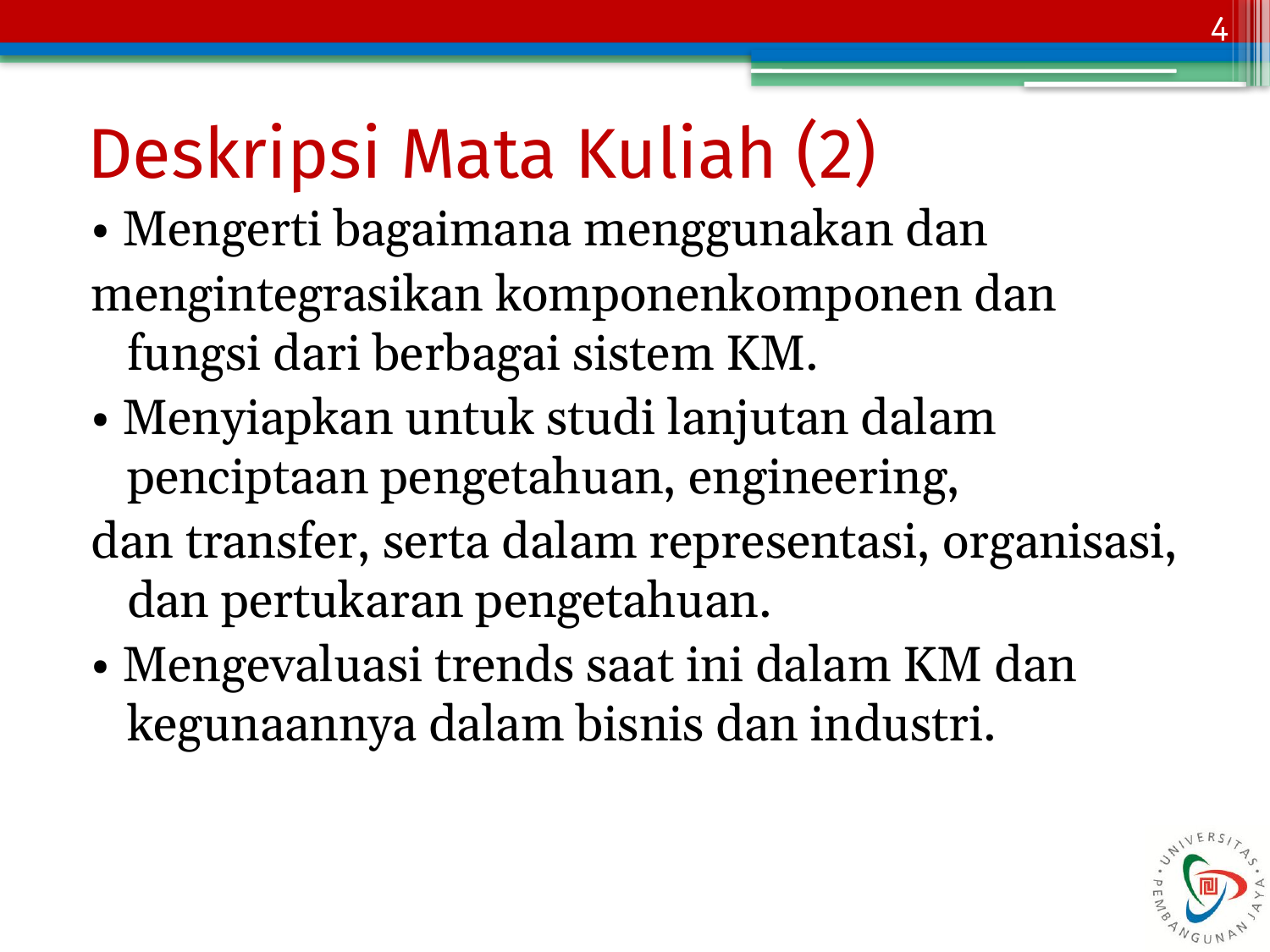

4
# Deskripsi Mata Kuliah (2)
• Mengerti bagaimana menggunakan dan
mengintegrasikan komponenkomponen dan fungsi dari berbagai sistem KM.
• Menyiapkan untuk studi lanjutan dalam penciptaan pengetahuan, engineering,
dan transfer, serta dalam representasi, organisasi, dan pertukaran pengetahuan.
• Mengevaluasi trends saat ini dalam KM dan kegunaannya dalam bisnis dan industri.